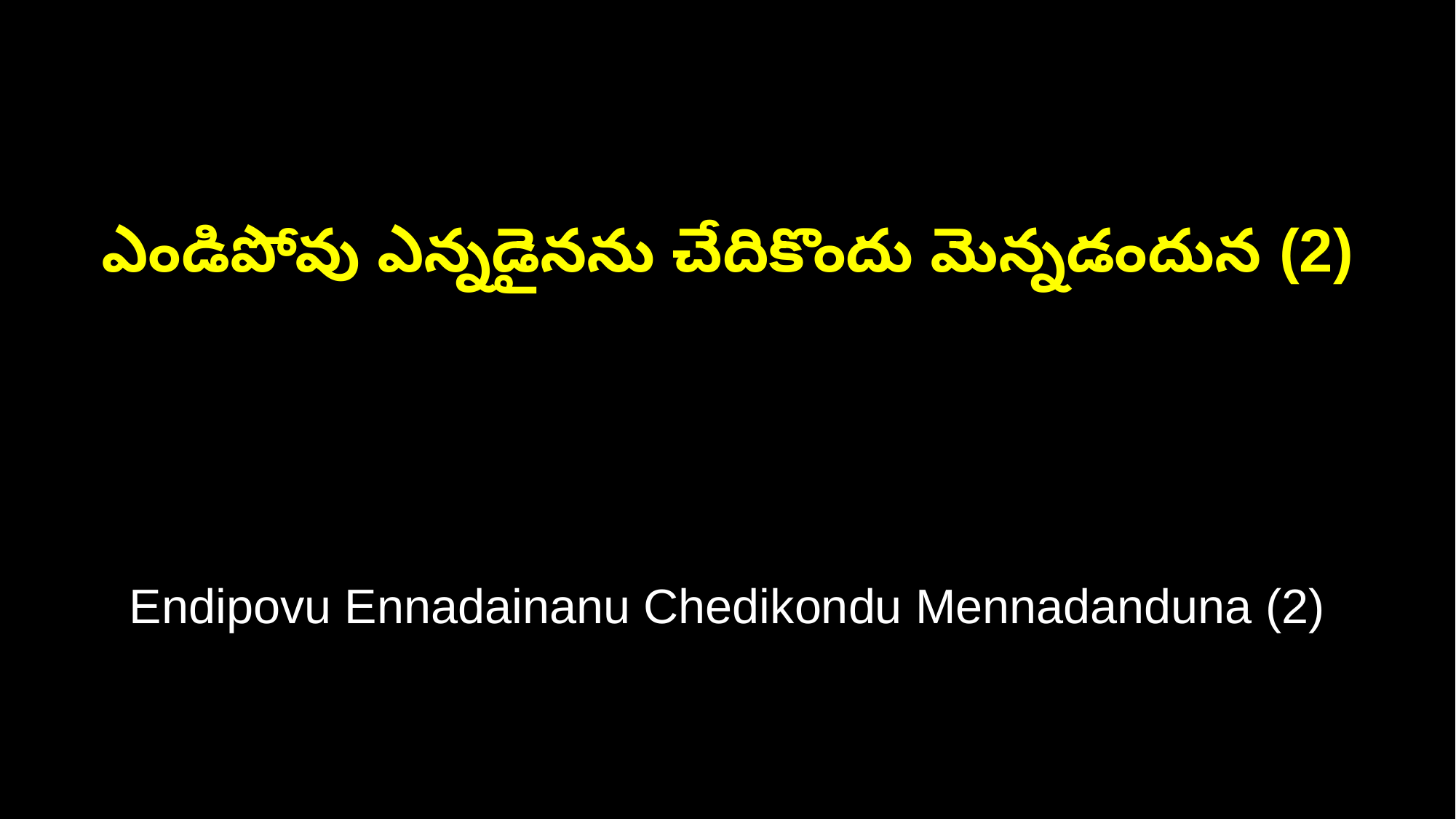

ఎండిపోవు ఎన్నడైనను చేదికొందు మెన్నడందున (2)
Endipovu Ennadainanu Chedikondu Mennadanduna (2)